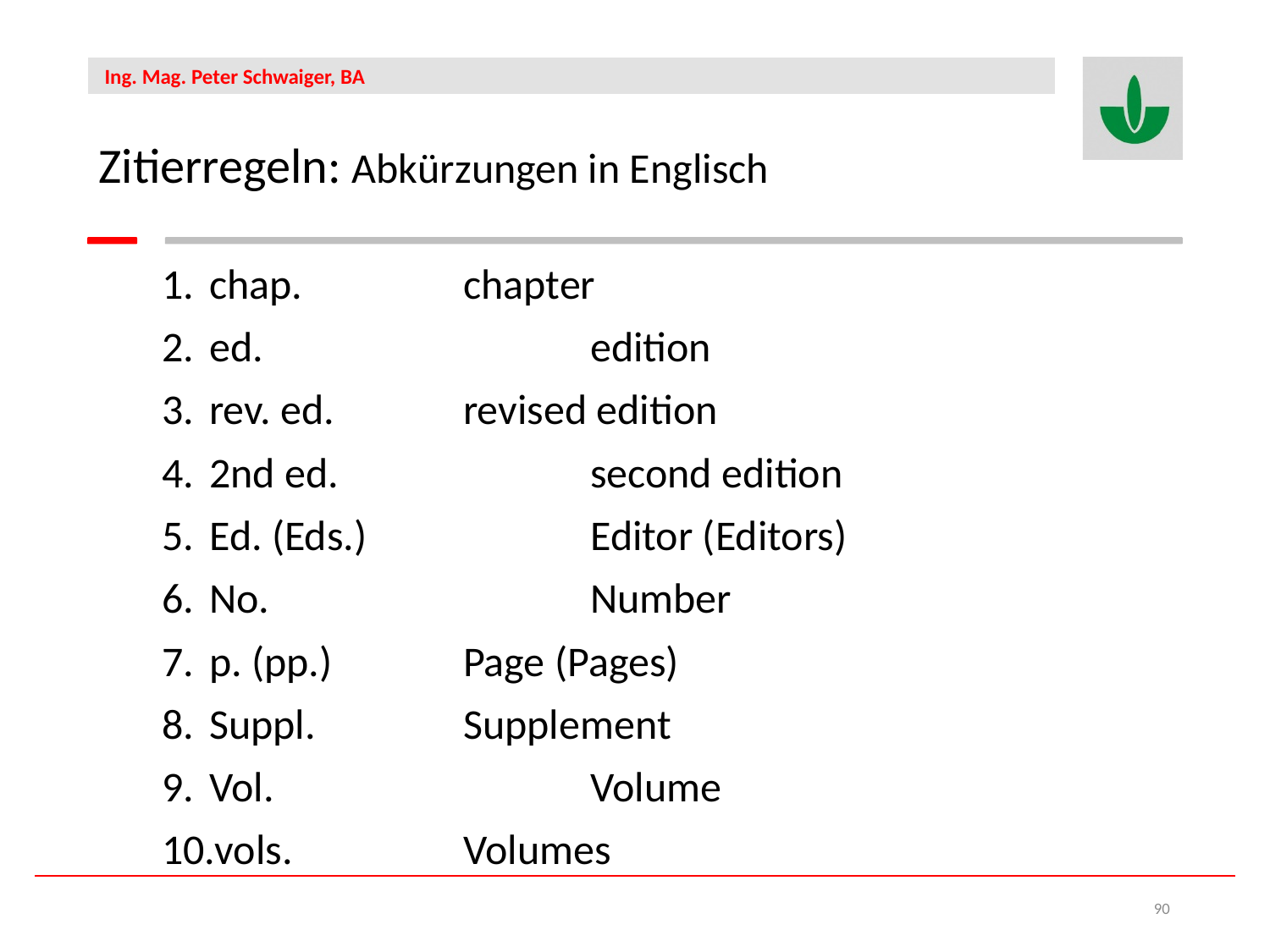

Zitierregeln: Abkürzungen in Englisch
chap.		chapter
ed.			edition
rev. ed.		revised edition
2nd ed.		second edition
Ed. (Eds.)		Editor (Editors)
No.			Number
p. (pp.)		Page (Pages)
Suppl.		Supplement
Vol.			Volume
vols.		Volumes

90